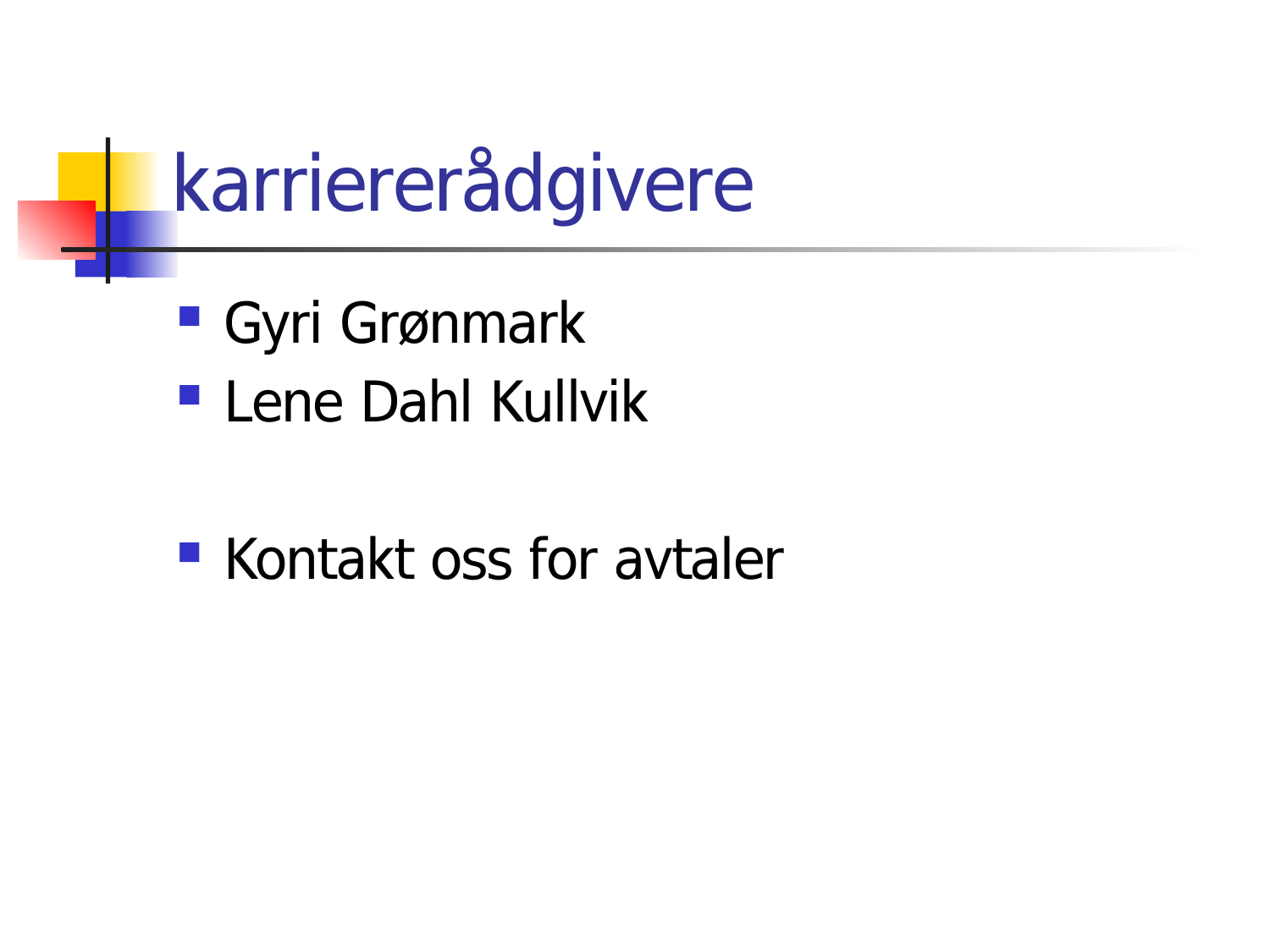

# karriererådgivere
Gyri Grønmark
Lene Dahl Kullvik

Kontakt oss for avtaler